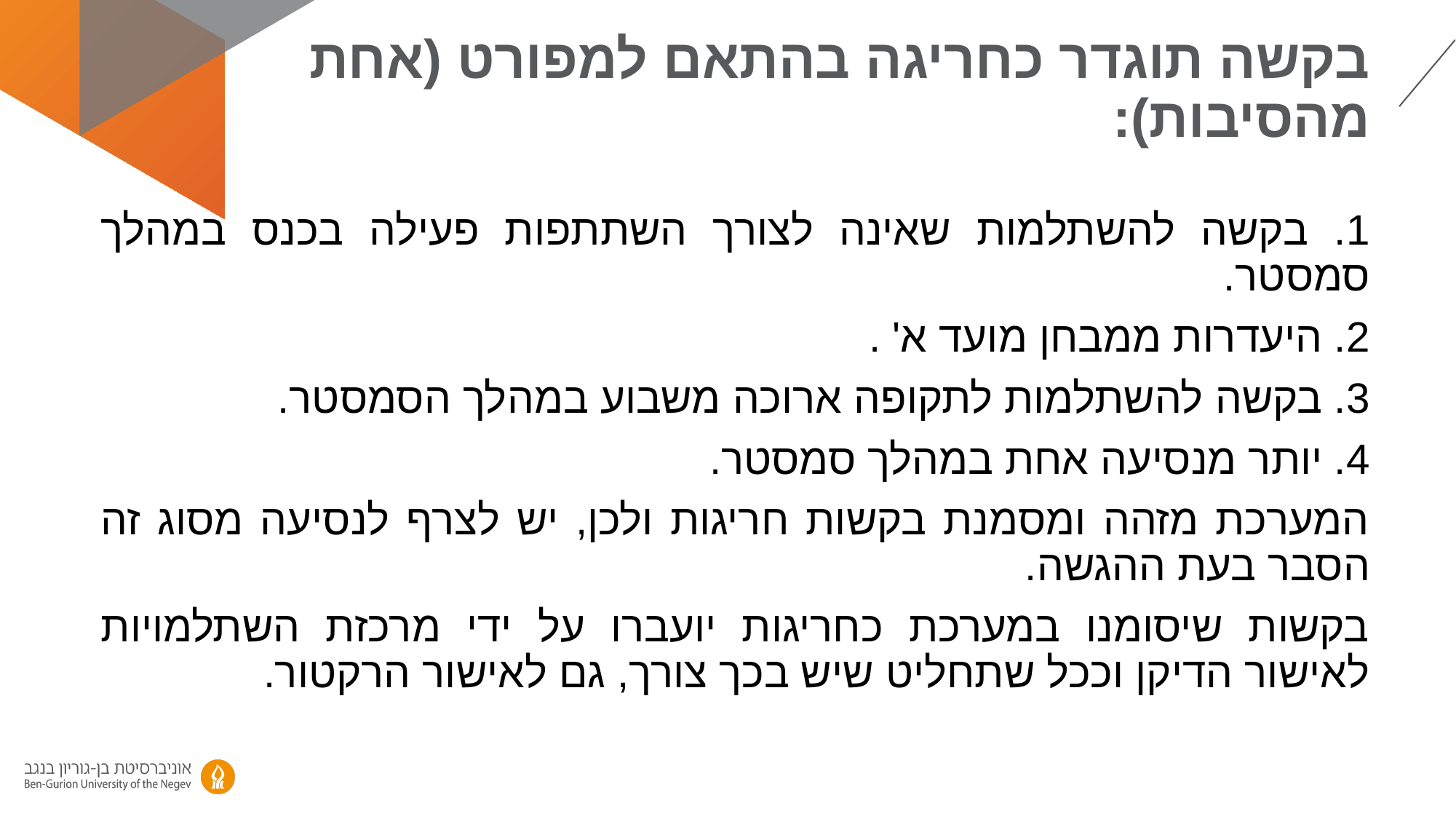

# בקשה תוגדר כחריגה בהתאם למפורט (אחת מהסיבות):
1. בקשה להשתלמות שאינה לצורך השתתפות פעילה בכנס במהלך סמסטר.
2. היעדרות ממבחן מועד א' .
3. בקשה להשתלמות לתקופה ארוכה משבוע במהלך הסמסטר.
4. יותר מנסיעה אחת במהלך סמסטר.
המערכת מזהה ומסמנת בקשות חריגות ולכן, יש לצרף לנסיעה מסוג זה הסבר בעת ההגשה.
בקשות שיסומנו במערכת כחריגות יועברו על ידי מרכזת השתלמויות לאישור הדיקן וככל שתחליט שיש בכך צורך, גם לאישור הרקטור.